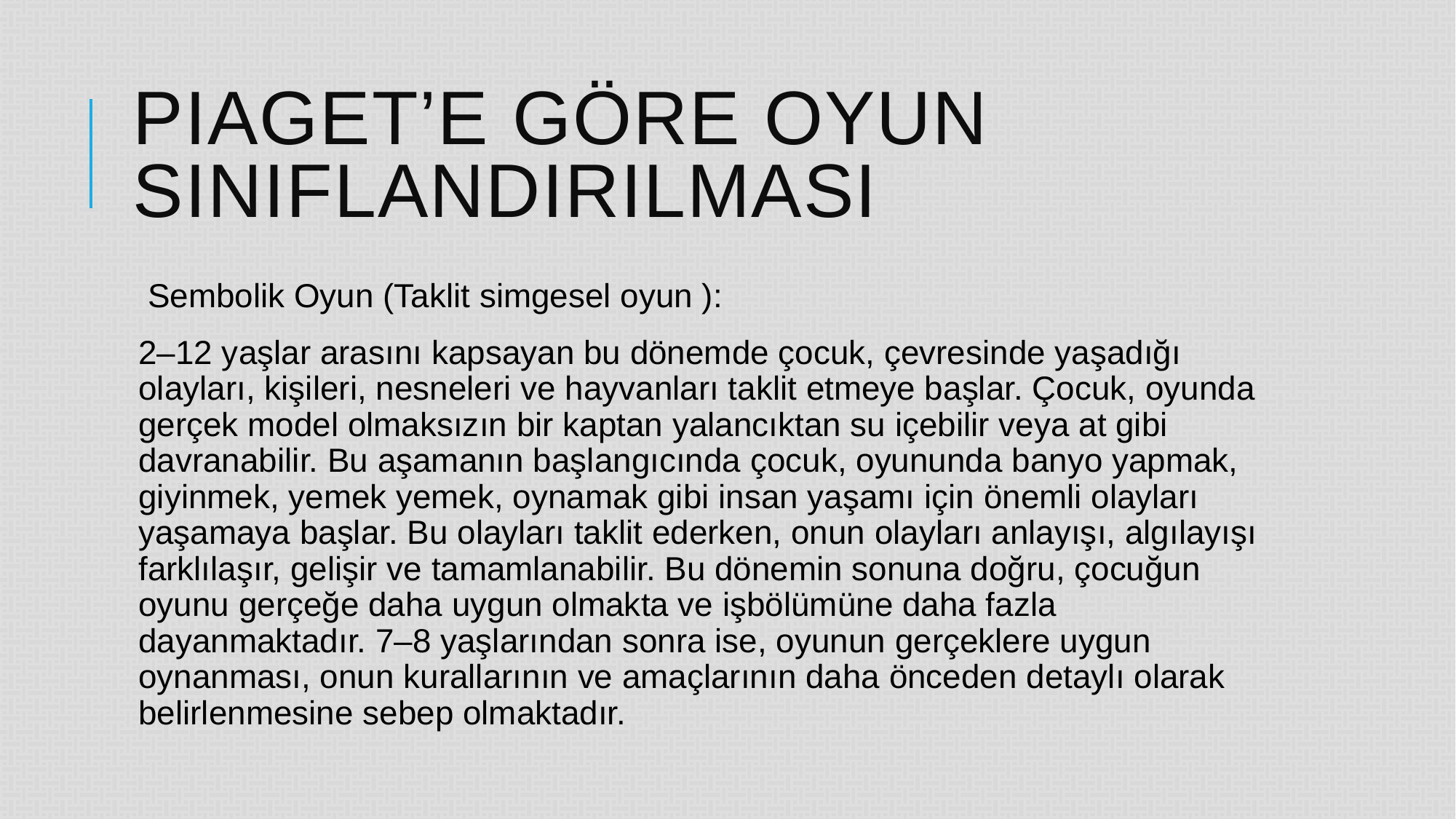

# Pıaget’e göre oyun sınıflandırılması
 Sembolik Oyun (Taklit simgesel oyun ):
2–12 yaşlar arasını kapsayan bu dönemde çocuk, çevresinde yaşadığı olayları, kişileri, nesneleri ve hayvanları taklit etmeye başlar. Çocuk, oyunda gerçek model olmaksızın bir kaptan yalancıktan su içebilir veya at gibi davranabilir. Bu aşamanın başlangıcında çocuk, oyununda banyo yapmak, giyinmek, yemek yemek, oynamak gibi insan yaşamı için önemli olayları yaşamaya başlar. Bu olayları taklit ederken, onun olayları anlayışı, algılayışı farklılaşır, gelişir ve tamamlanabilir. Bu dönemin sonuna doğru, çocuğun oyunu gerçeğe daha uygun olmakta ve işbölümüne daha fazla dayanmaktadır. 7–8 yaşlarından sonra ise, oyunun gerçeklere uygun oynanması, onun kurallarının ve amaçlarının daha önceden detaylı olarak belirlenmesine sebep olmaktadır.